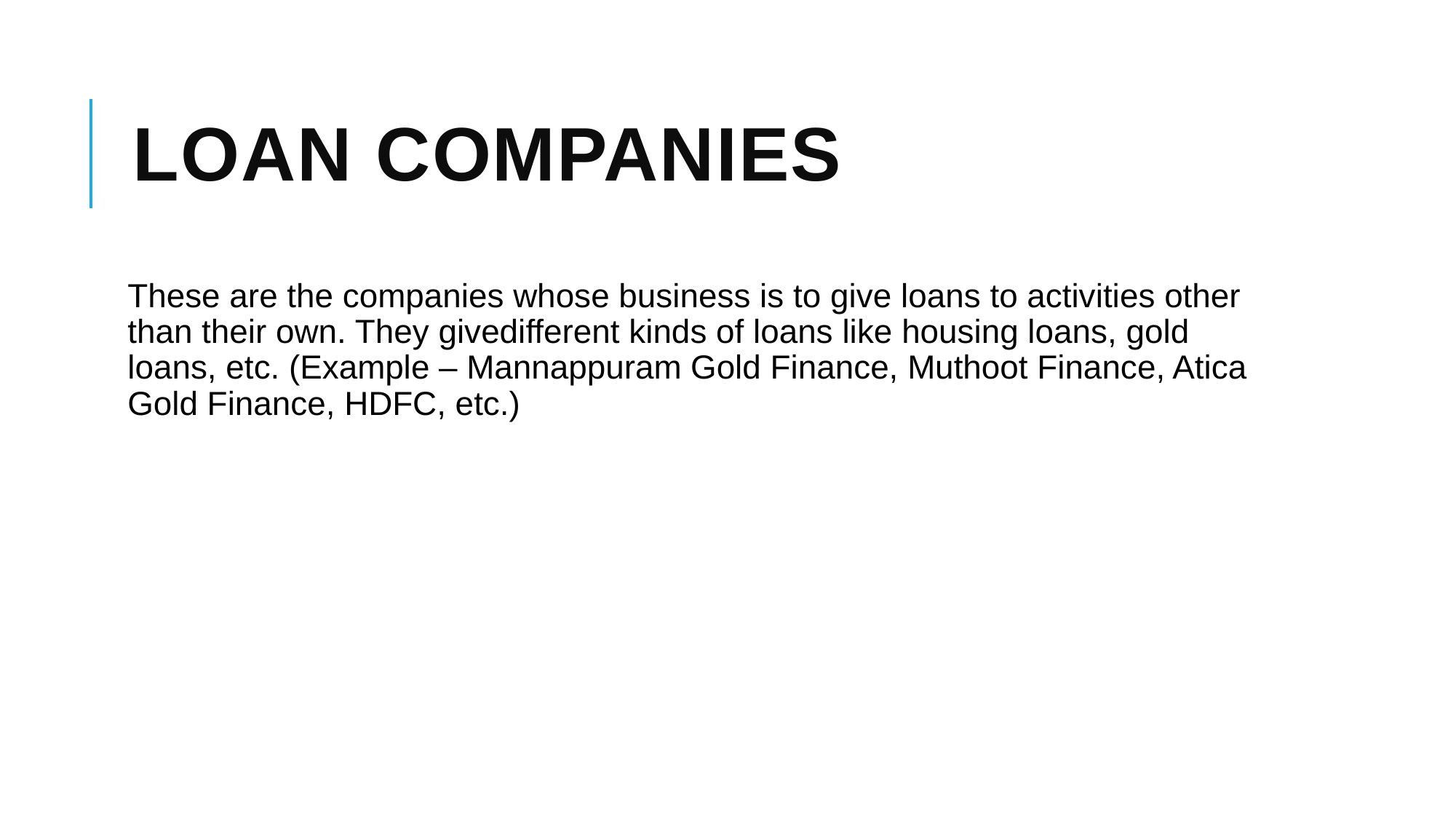

# Loan Companies
These are the companies whose business is to give loans to activities other than their own. They givedifferent kinds of loans like housing loans, gold loans, etc. (Example – Mannappuram Gold Finance, Muthoot Finance, Atica Gold Finance, HDFC, etc.)